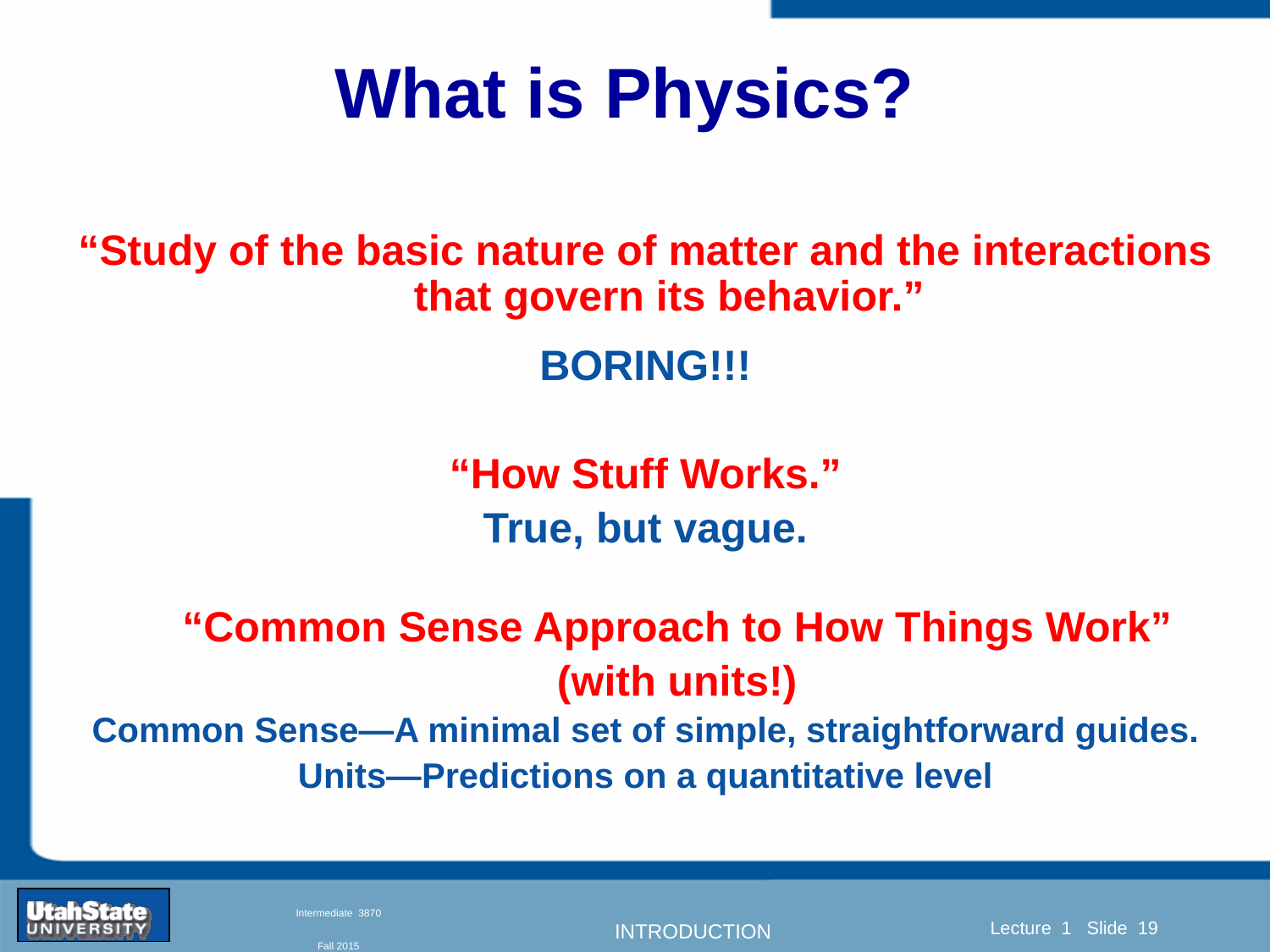

# What is Physics?
“Study of the basic nature of matter and the interactions that govern its behavior.”

BORING!!!

“How Stuff Works.”
True, but vague.

“Common Sense Approach to How Things Work”
(with units!)
Common Sense—A minimal set of simple, straightforward guides.
Units—Predictions on a quantitative level